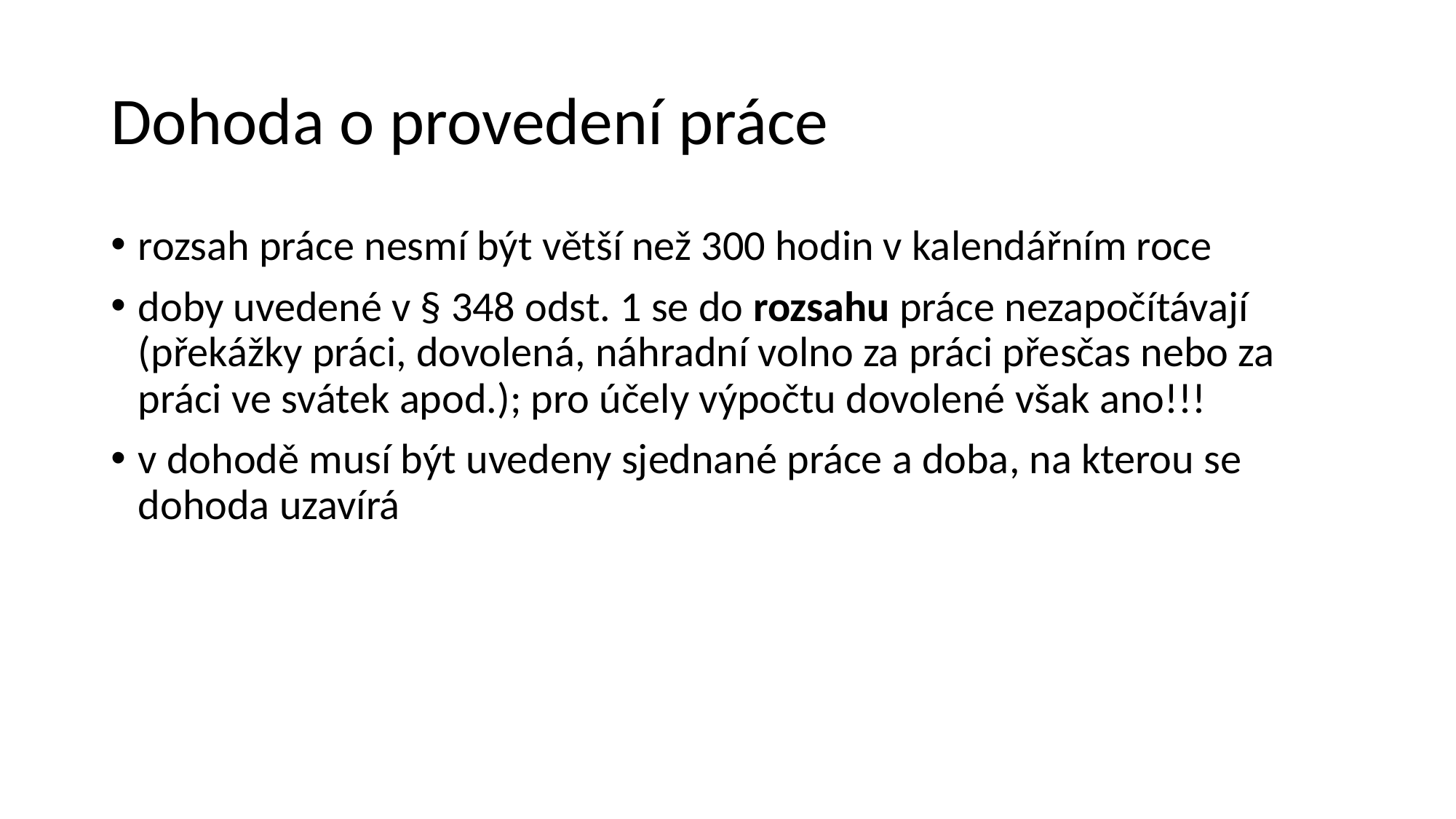

# Dohoda o provedení práce
rozsah práce nesmí být větší než 300 hodin v kalendářním roce
doby uvedené v § 348 odst. 1 se do rozsahu práce nezapočítávají (překážky práci, dovolená, náhradní volno za práci přesčas nebo za práci ve svátek apod.); pro účely výpočtu dovolené však ano!!!
v dohodě musí být uvedeny sjednané práce a doba, na kterou se dohoda uzavírá